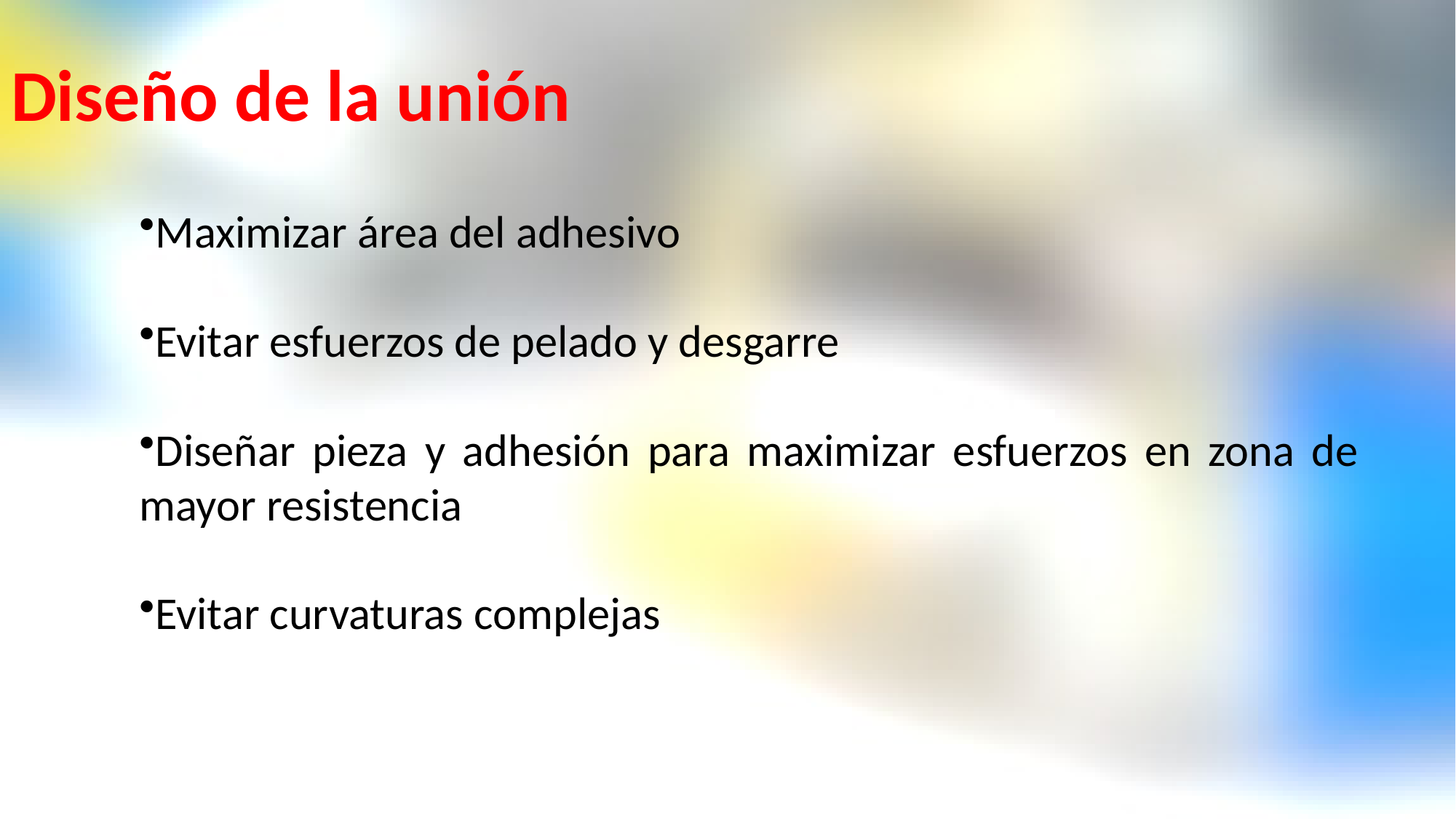

# Diseño de la unión
Maximizar área del adhesivo

Evitar esfuerzos de pelado y desgarre

Diseñar pieza y adhesión para maximizar esfuerzos en zona de mayor resistencia

Evitar curvaturas complejas